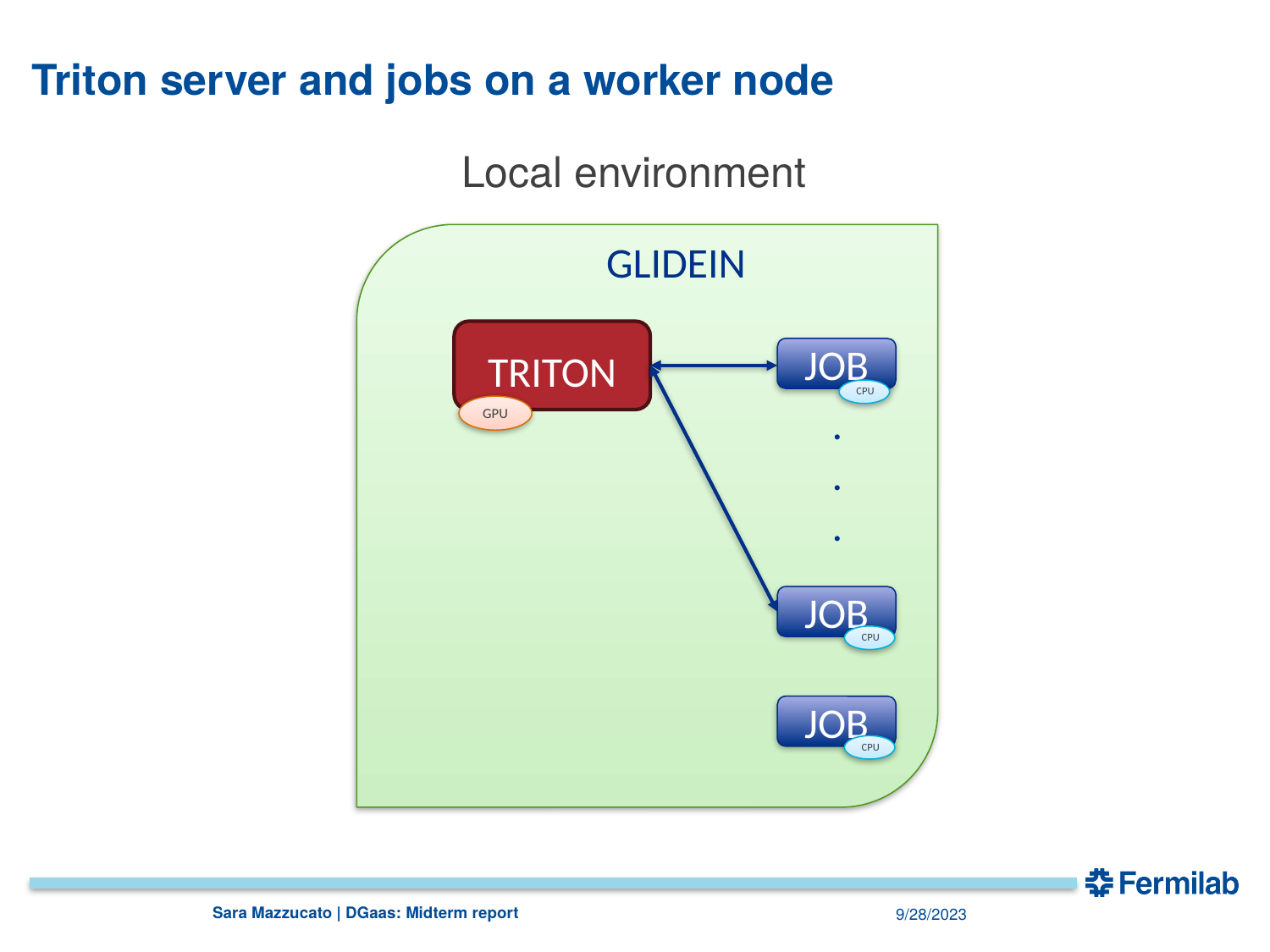

# Triton server and jobs on a worker node
Local environment

GLIDEIN

TRITON
JOB
CPU

.
.
.
GPU
JOB
CPU

JOB
CPU

Sara Mazzucato | DGaas: Midterm report
9/28/2023